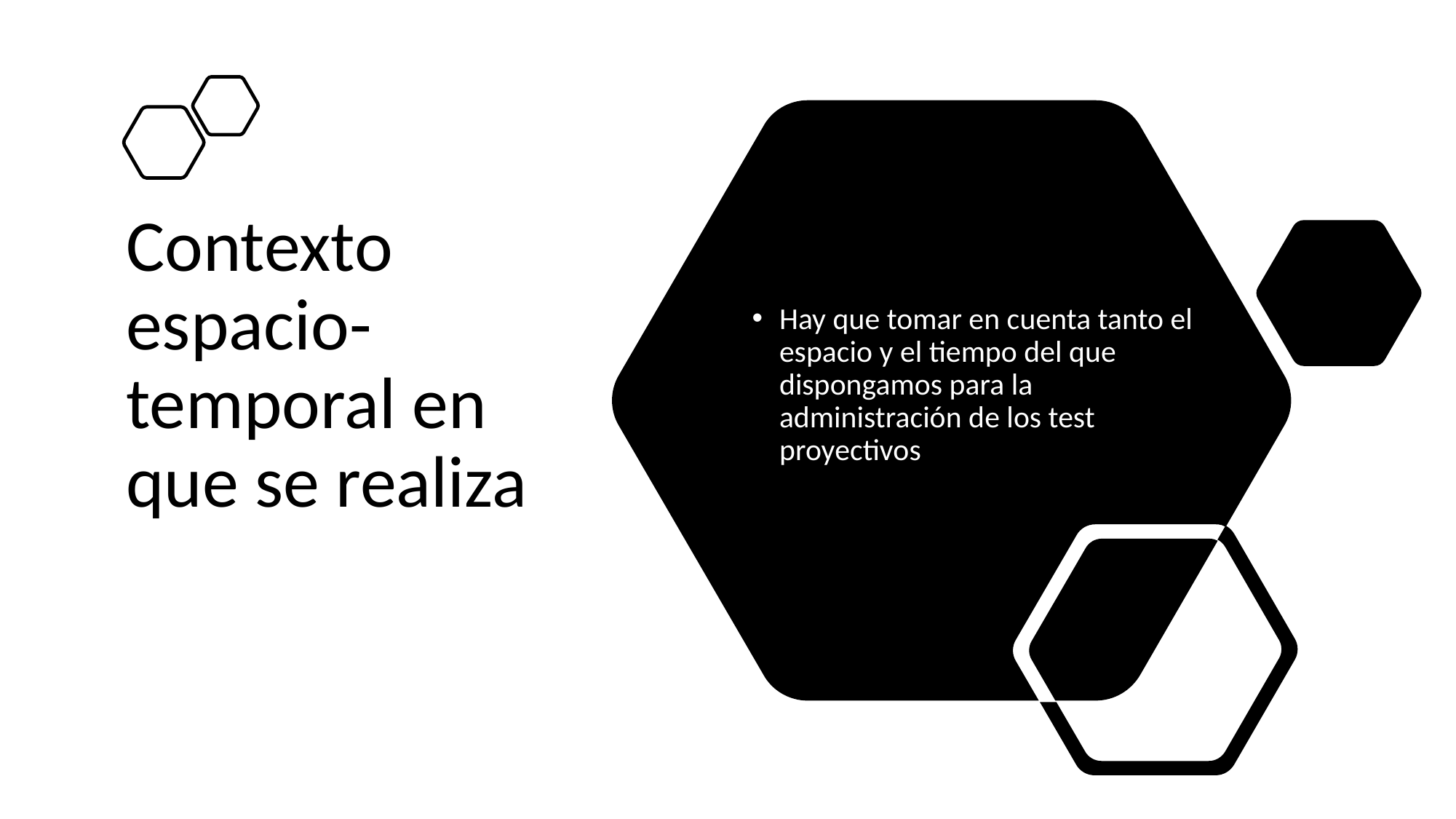

# Contexto espacio-temporal en que se realiza
Hay que tomar en cuenta tanto el espacio y el tiempo del que dispongamos para la administración de los test proyectivos